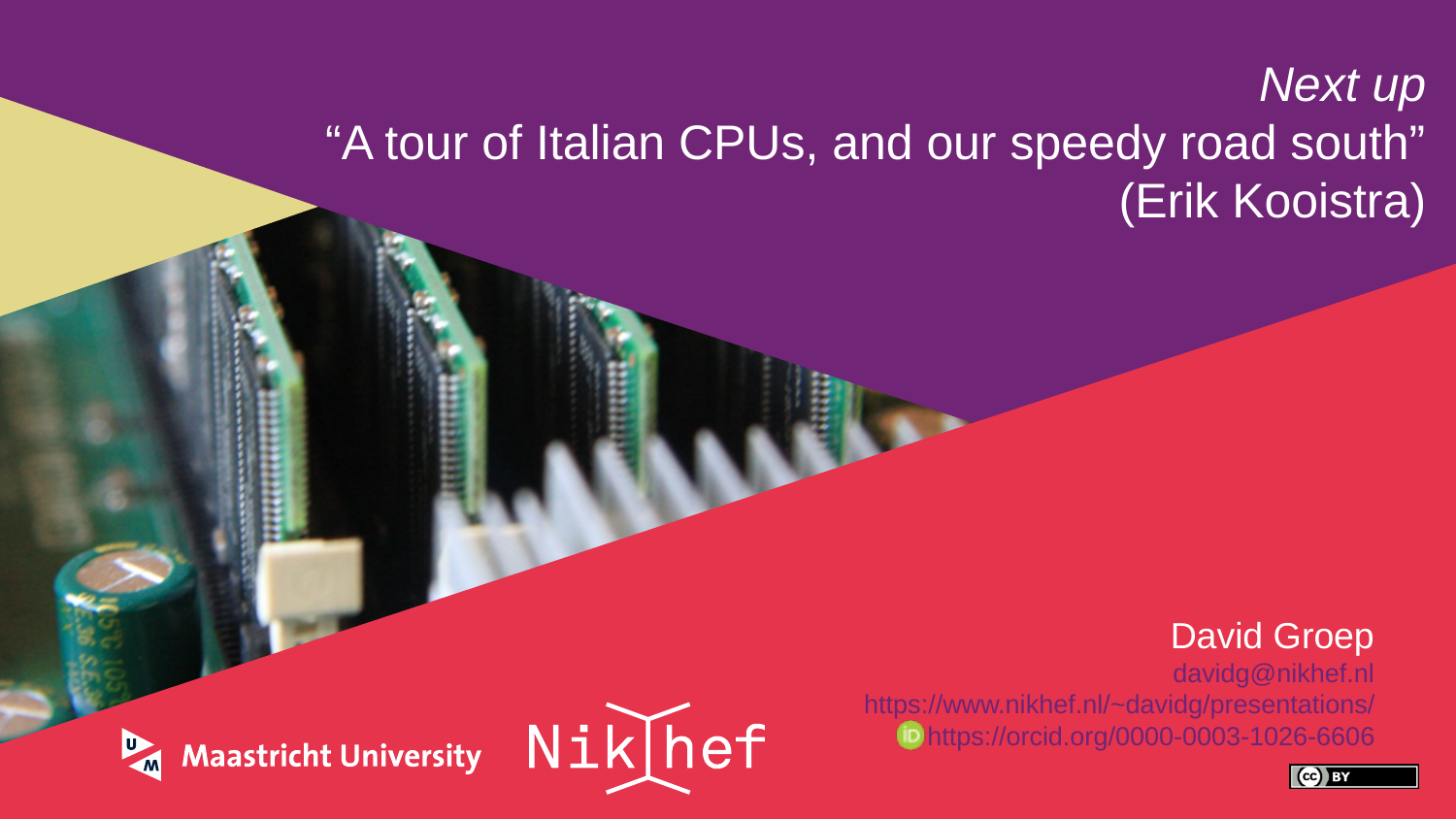

# Next up “A tour of Italian CPUs, and our speedy road south” (Erik Kooistra)